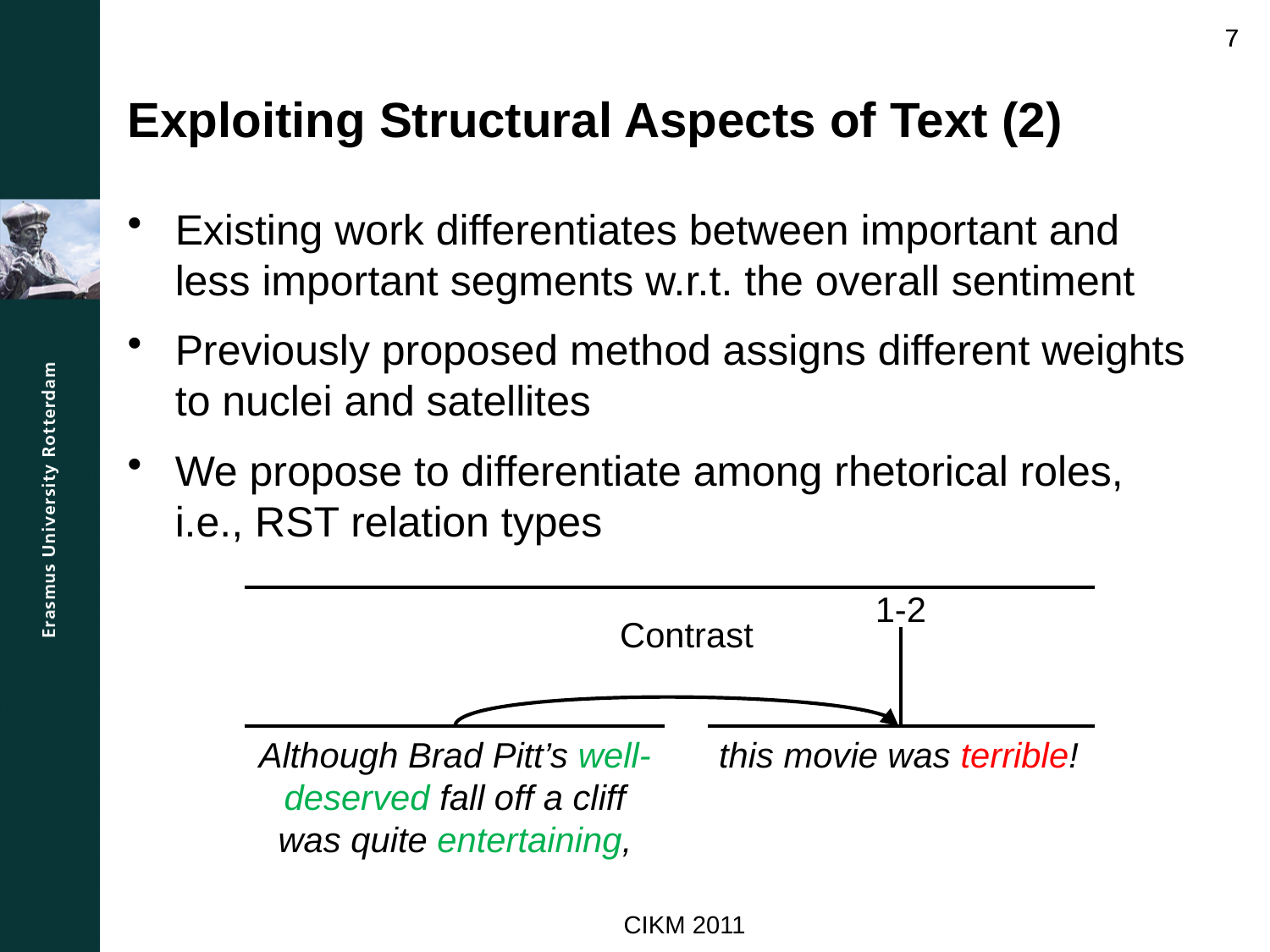

Exploiting Structural Aspects of Text (2)
Existing work differentiates between important and less important segments w.r.t. the overall sentiment
Previously proposed method assigns different weights to nuclei and satellites
We propose to differentiate among rhetorical roles, i.e., RST relation types
7
7
1-2
Contrast
Although Brad Pitt’s well-deserved fall off a cliff was quite entertaining,
this movie was terrible!
CIKM 2011